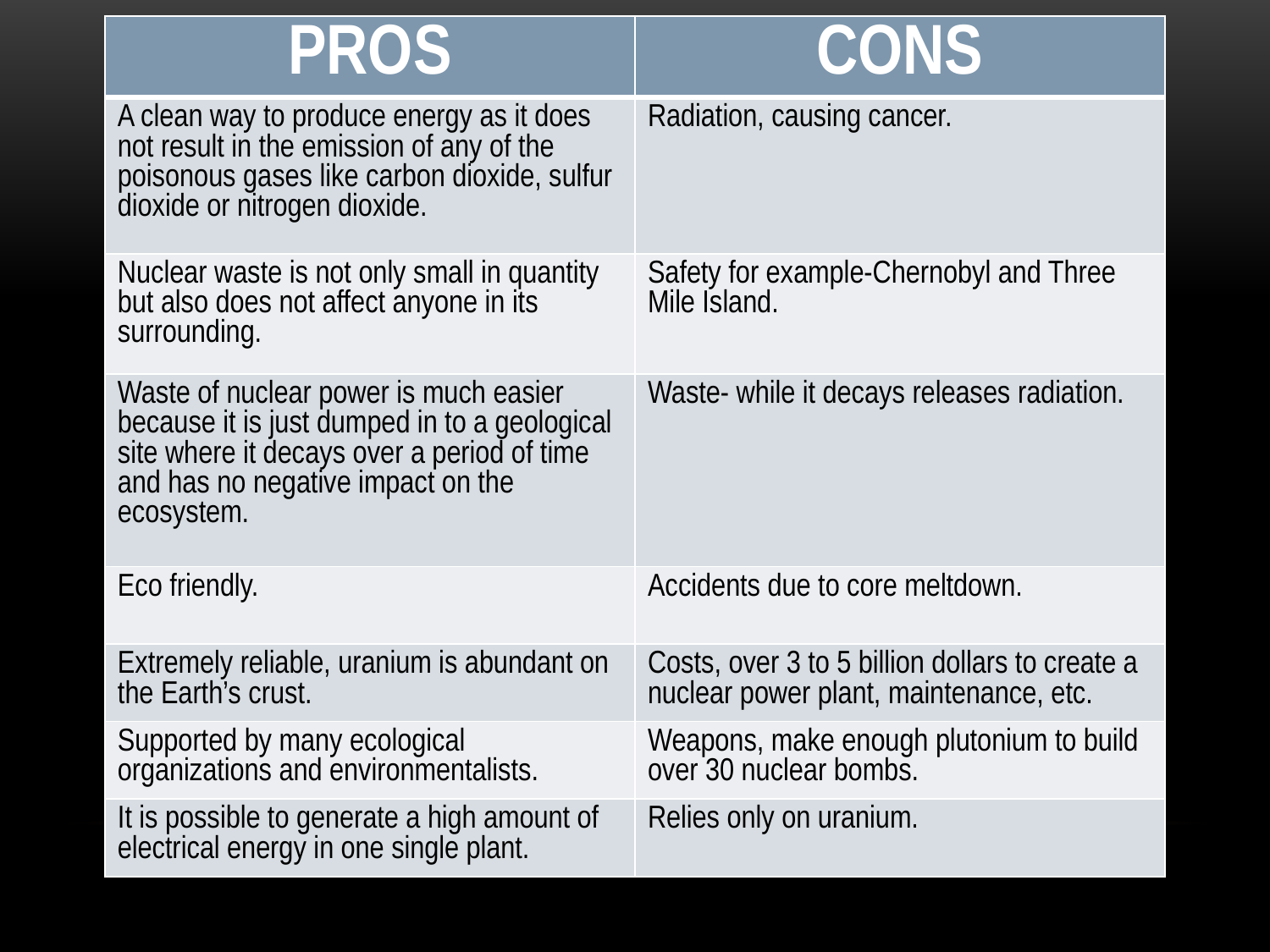

| PROS | CONS |
| --- | --- |
| A clean way to produce energy as it does not result in the emission of any of the poisonous gases like carbon dioxide, sulfur dioxide or nitrogen dioxide. | Radiation, causing cancer. |
| Nuclear waste is not only small in quantity but also does not affect anyone in its surrounding. | Safety for example-Chernobyl and Three Mile Island. |
| Waste of nuclear power is much easier because it is just dumped in to a geological site where it decays over a period of time and has no negative impact on the ecosystem. | Waste- while it decays releases radiation. |
| Eco friendly. | Accidents due to core meltdown. |
| Extremely reliable, uranium is abundant on the Earth’s crust. | Costs, over 3 to 5 billion dollars to create a nuclear power plant, maintenance, etc. |
| Supported by many ecological organizations and environmentalists. | Weapons, make enough plutonium to build over 30 nuclear bombs. |
| It is possible to generate a high amount of electrical energy in one single plant. | Relies only on uranium. |